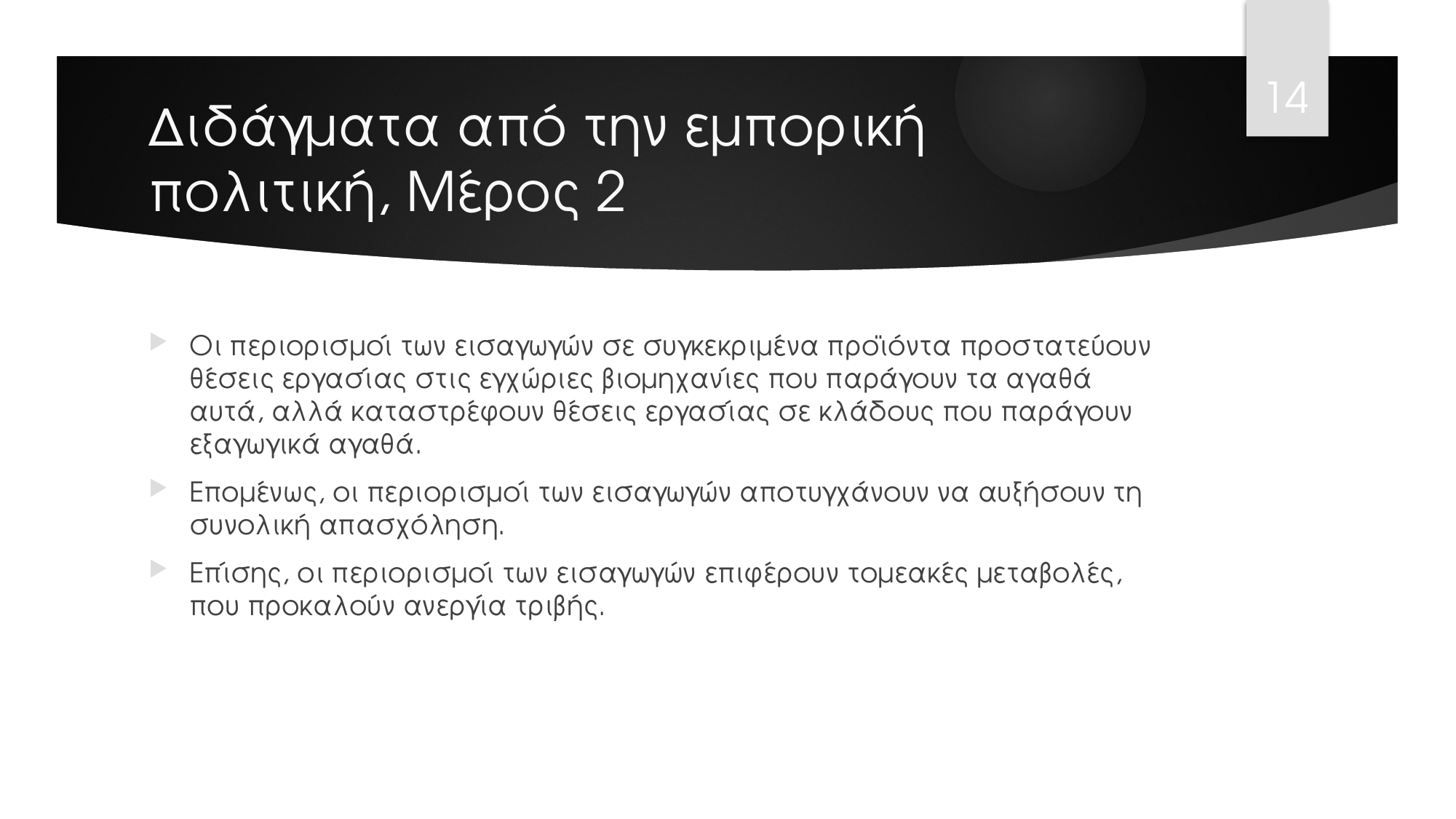

14
# Διδάγματα από την εμπορική πολιτική, Μέρος 2
Οι περιορισμοί των εισαγωγών σε συγκεκριμένα προϊόντα προστατεύουν θέσεις εργασίας στις εγχώριες βιομηχανίες που παράγουν τα αγαθά αυτά, αλλά καταστρέφουν θέσεις εργασίας σε κλάδους που παράγουν εξαγωγικά αγαθά.
Επομένως, οι περιορισμοί των εισαγωγών αποτυγχάνουν να αυξήσουν τη συνολική απασχόληση.
Επίσης, οι περιορισμοί των εισαγωγών επιφέρουν τομεακές μεταβολές, που προκαλούν ανεργία τριβής.